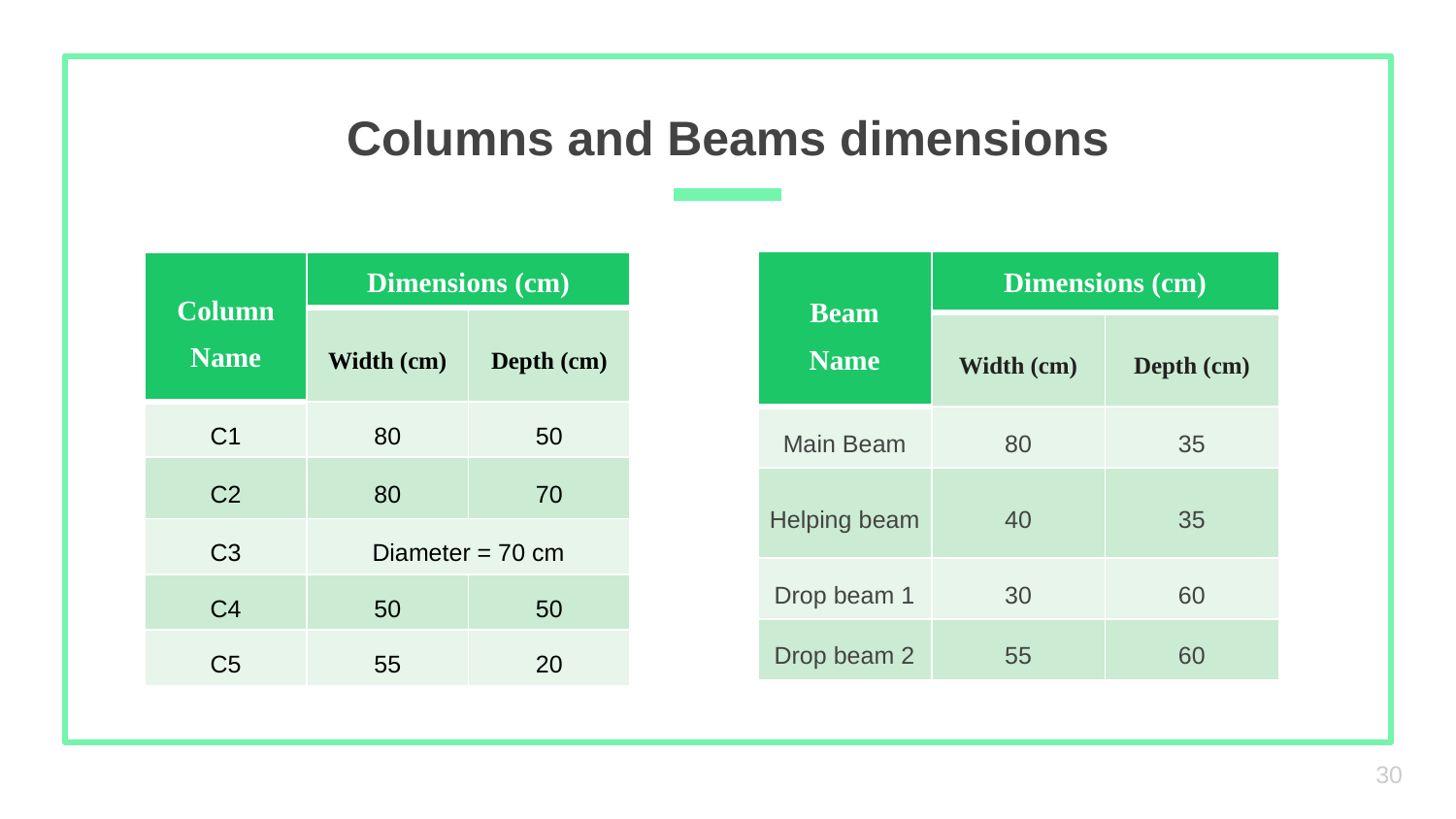

# Columns and Beams dimensions

| Beam Name | Dimensions (cm) |  |
| --- | --- | --- |
|  | Width (cm) | Depth (cm) |
| Main Beam | 80 | 35 |
| Helping beam | 40 | 35 |
| Drop beam 1 | 30 | 60 |
| Drop beam 2 | 55 | 60 |
| Column Name | Dimensions (cm) |  |
| --- | --- | --- |
|  | Width (cm) | Depth (cm) |
| C1 | 80 | 50 |
| C2 | 80 | 70 |
| C3 | Diameter = 70 cm |  |
| C4 | 50 | 50 |
| C5 | 55 | 20 |
30